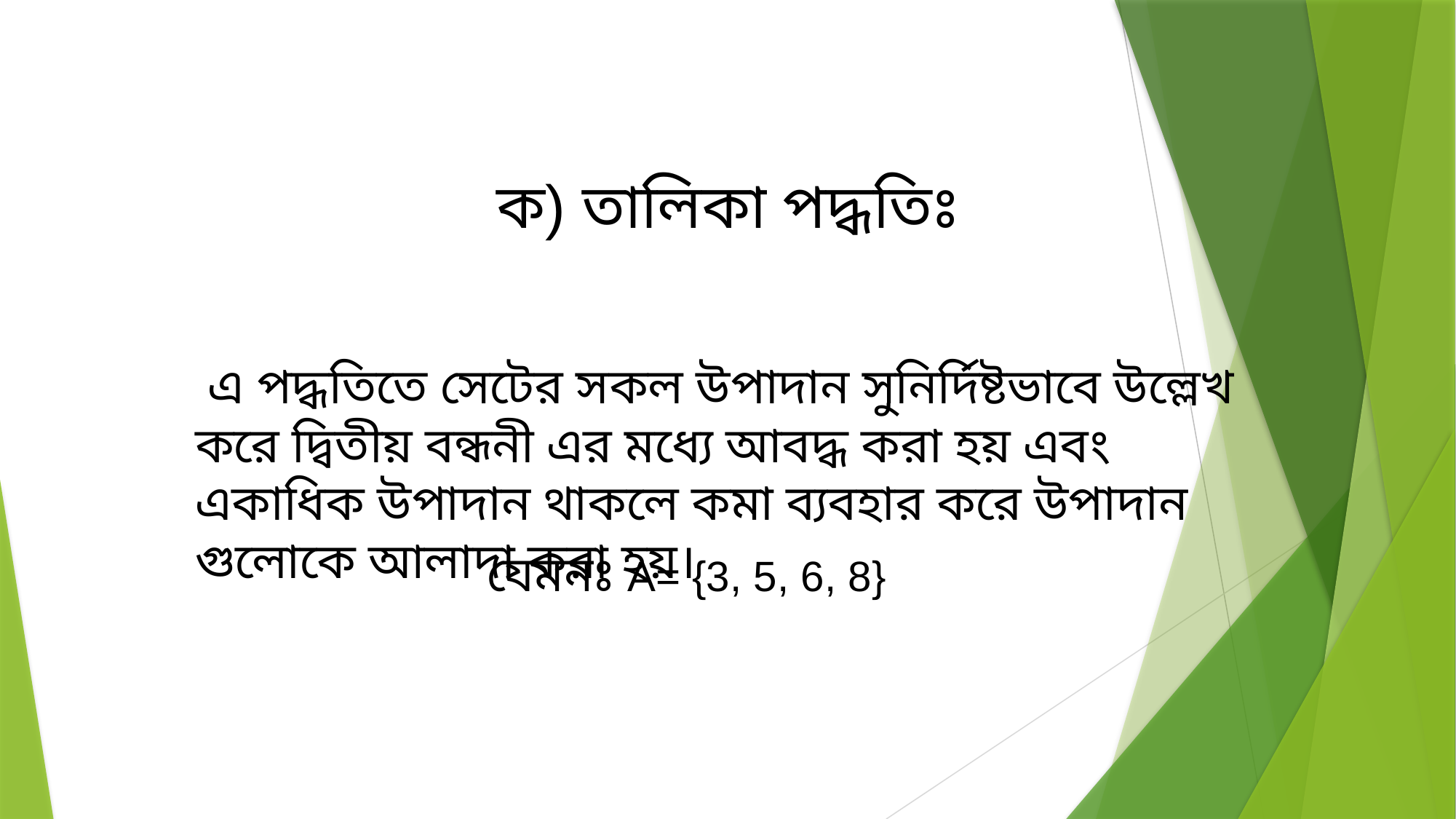

ক) তালিকা পদ্ধতিঃ
 এ পদ্ধতিতে সেটের সকল উপাদান সুনির্দিষ্টভাবে উল্লেখ করে দ্বিতীয় বন্ধনী এর মধ্যে আবদ্ধ করা হয় এবং একাধিক উপাদান থাকলে কমা ব্যবহার করে উপাদান গুলোকে আলাদা করা হয়।
যেমনঃ A= {3, 5, 6, 8}